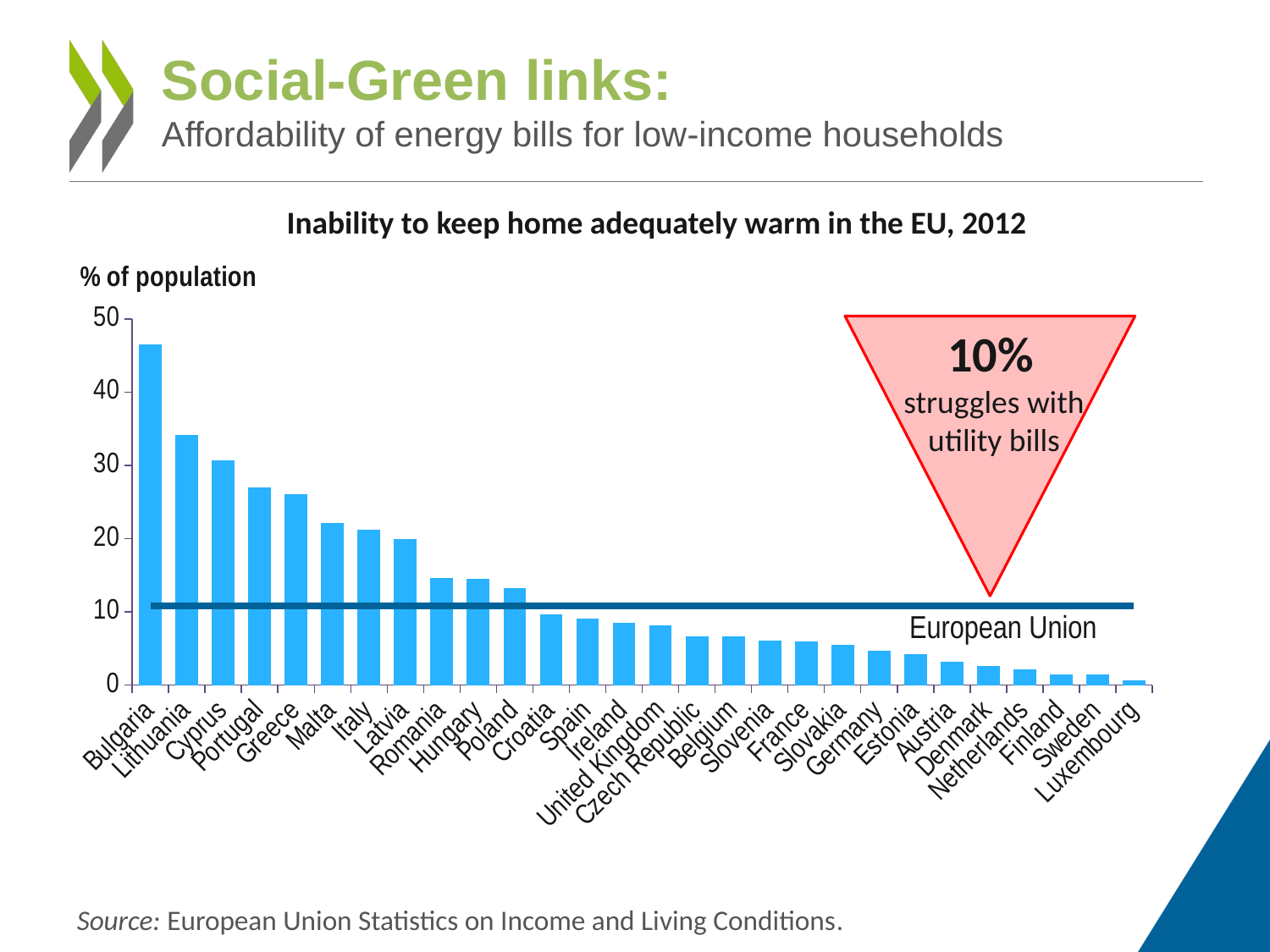

Social-Green links:
Affordability of energy bills for low-income households
Inability to keep home adequately warm in the EU, 2012

### Chart

| Category |  | EU 2012 |
|---|---|---|
| Bulgaria | 46.5 | 10.8 |
| Lithuania | 34.1 | 10.8 |
| Cyprus | 30.7 | 10.8 |
| Portugal | 27.0 | 10.8 |
| Greece | 26.1 | 10.8 |
| Malta | 22.1 | 10.8 |
| Italy | 21.2 | 10.8 |
| Latvia | 19.9 | 10.8 |
| Romania | 14.6 | 10.8 |
| Hungary | 14.5 | 10.8 |
| Poland | 13.2 | 10.8 |
| Croatia | 9.7 | 10.8 |
| Spain | 9.1 | 10.8 |
| Ireland | 8.5 | 10.8 |
| United Kingdom | 8.1 | 10.8 |
| Czech Republic | 6.7 | 10.8 |
| Belgium | 6.6 | 10.8 |
| Slovenia | 6.1 | 10.8 |
| France | 6.0 | 10.8 |
| Slovakia | 5.5 | 10.8 |
| Germany | 4.7 | 10.8 |
| Estonia | 4.2 | 10.8 |
| Austria | 3.2 | 10.8 |
| Denmark | 2.6 | 10.8 |
| Netherlands | 2.2 | 10.8 |
| Finland | 1.5 | 10.8 |
| Sweden | 1.4 | 10.8 |
| Luxembourg | 0.6 | 10.8 |
10%
struggles with utility bills
European Union
Source: European Union Statistics on Income and Living Conditions.